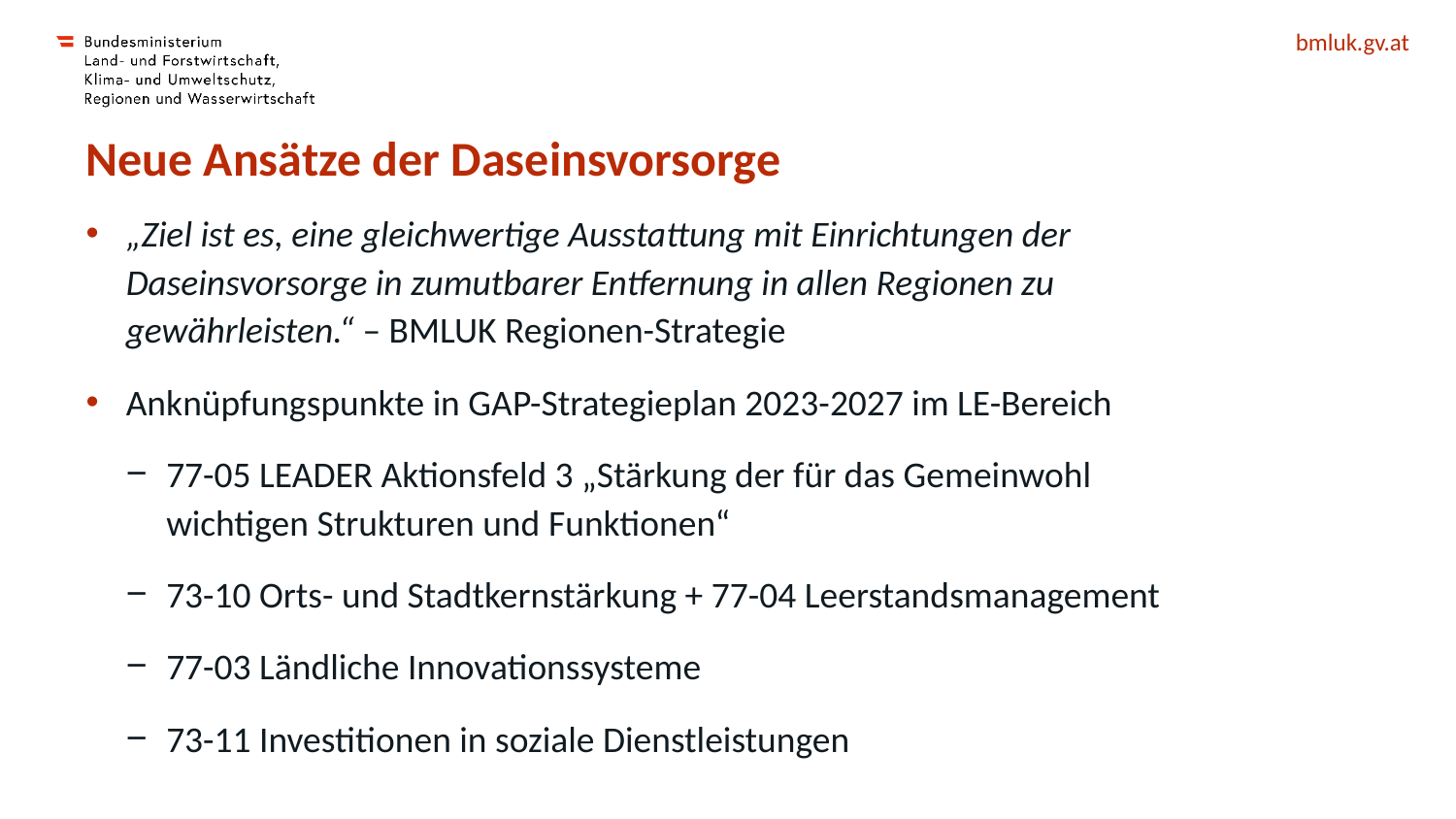

# Neue Ansätze der Daseinsvorsorge
„Ziel ist es, eine gleichwertige Ausstattung mit Einrichtungen der Daseinsvorsorge in zumutbarer Entfernung in allen Regionen zu gewährleisten.“ – BMLUK Regionen-Strategie
Anknüpfungspunkte in GAP-Strategieplan 2023-2027 im LE-Bereich
77-05 LEADER Aktionsfeld 3 „Stärkung der für das Gemeinwohl wichtigen Strukturen und Funktionen“
73-10 Orts- und Stadtkernstärkung + 77-04 Leerstandsmanagement
77-03 Ländliche Innovationssysteme
73-11 Investitionen in soziale Dienstleistungen